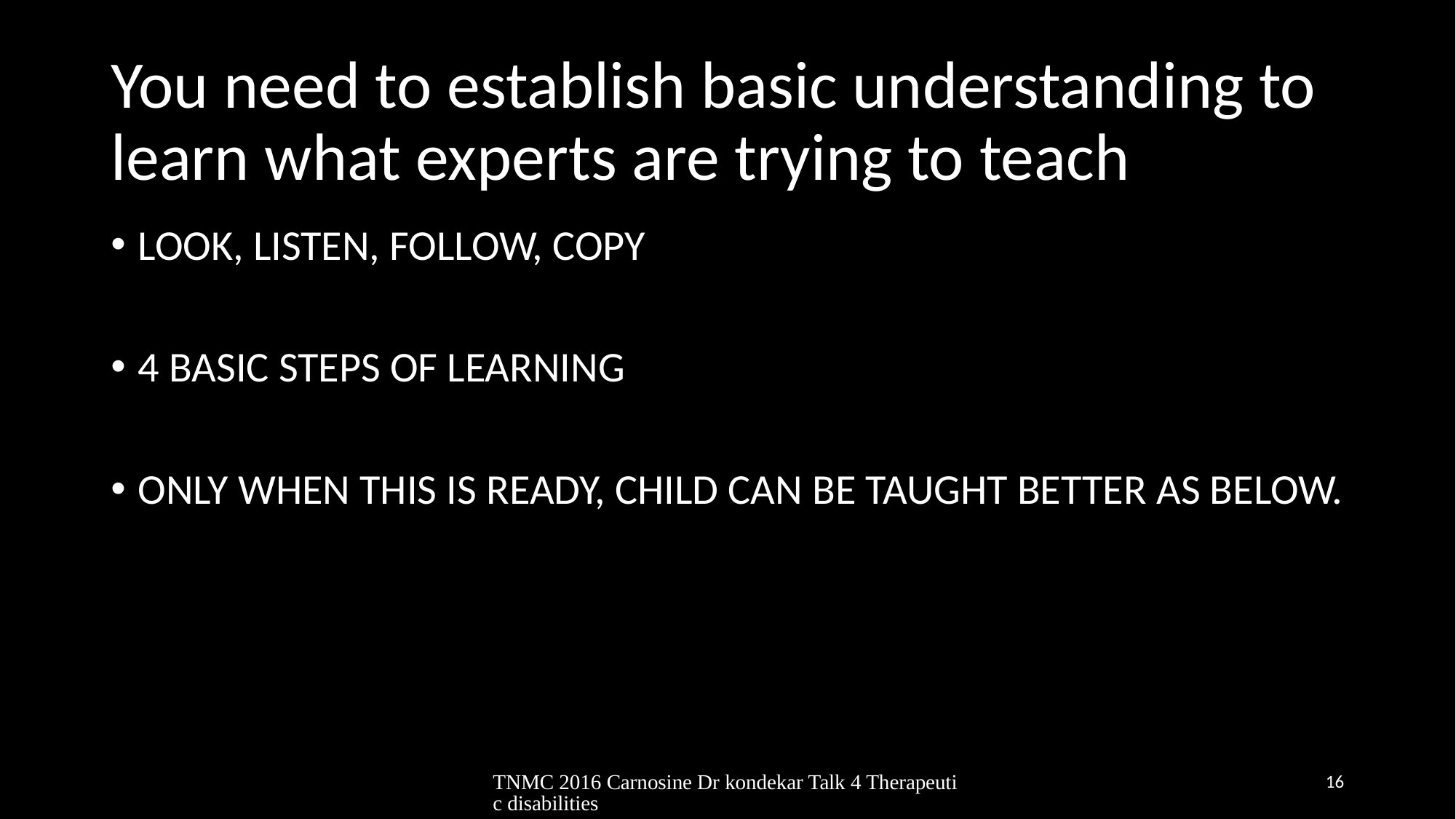

# You need to establish basic understanding to learn what experts are trying to teach
LOOK, LISTEN, FOLLOW, COPY

4 BASIC STEPS OF LEARNING

ONLY WHEN THIS IS READY, CHILD CAN BE TAUGHT BETTER AS BELOW.
TNMC 2016 Carnosine Dr kondekar Talk 4 Therapeutic disabilities
16